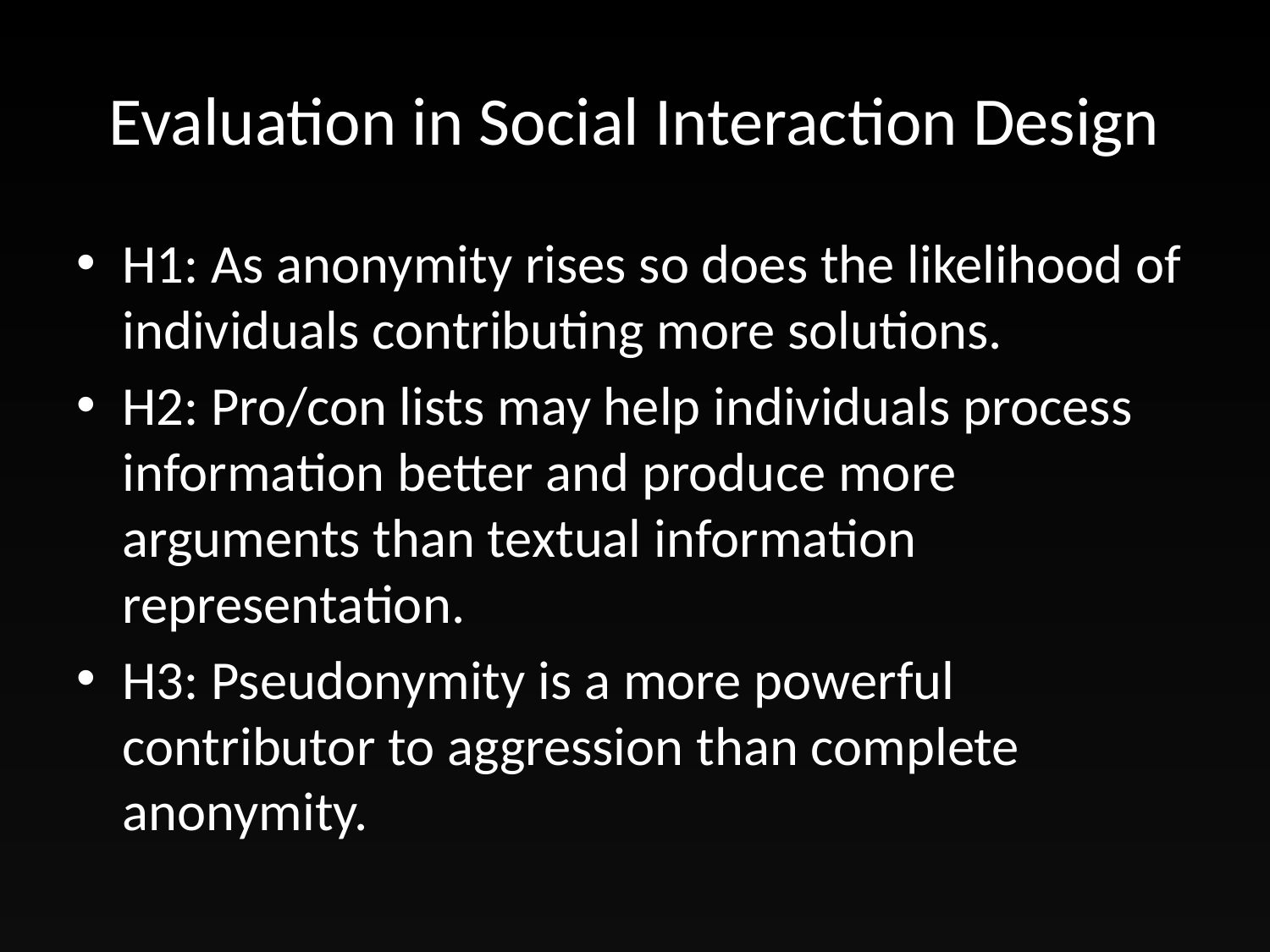

# Evaluation in Social Interaction Design
H1: As anonymity rises so does the likelihood of individuals contributing more solutions.
H2: Pro/con lists may help individuals process information better and produce more arguments than textual information representation.
H3: Pseudonymity is a more powerful contributor to aggression than complete anonymity.